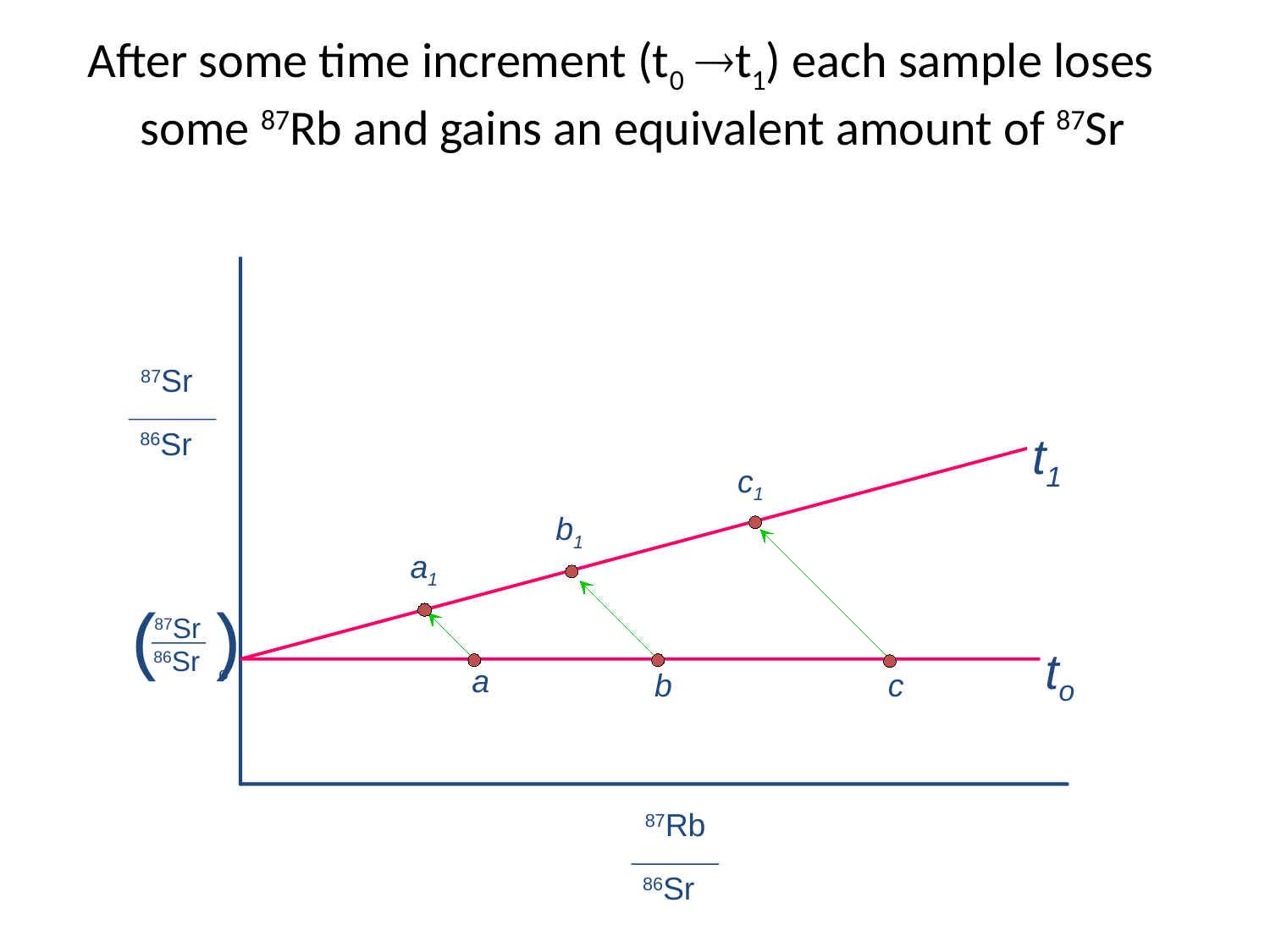

After some time increment (t0 →t1) each sample loses some 87Rb and gains an equivalent amount of 87Sr

87Sr

86Sr
t1

c1
b1

a1

(
)
87Sr

86Sr
o

to

a
b
c
87Rb

86Sr